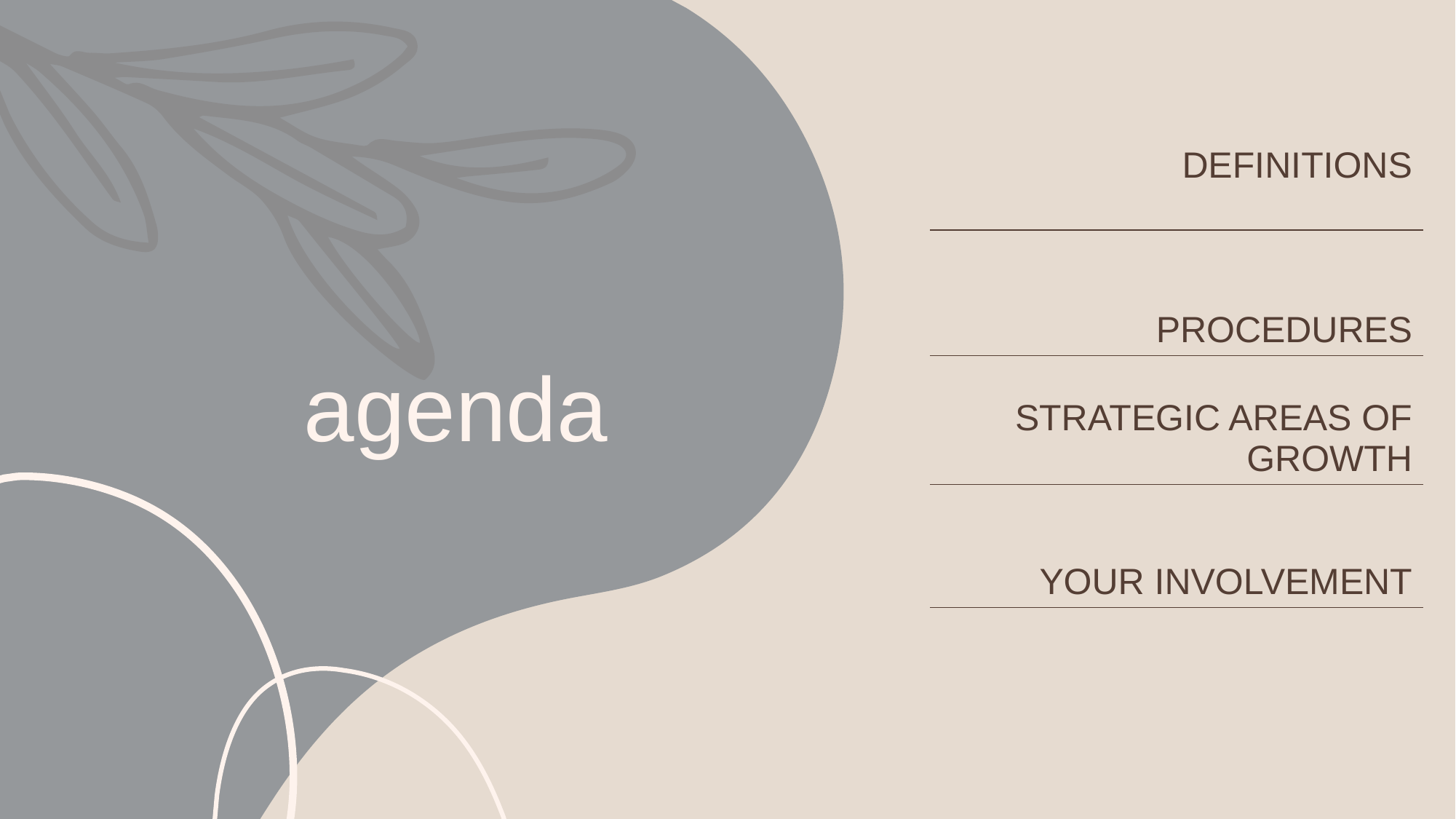

| DEFINITIONS |
| --- |
| PROCEDURES |
| STRATEGIC AREAS OF GROWTH |
| YOUR INVOLVEMENT |
|  |
# agenda